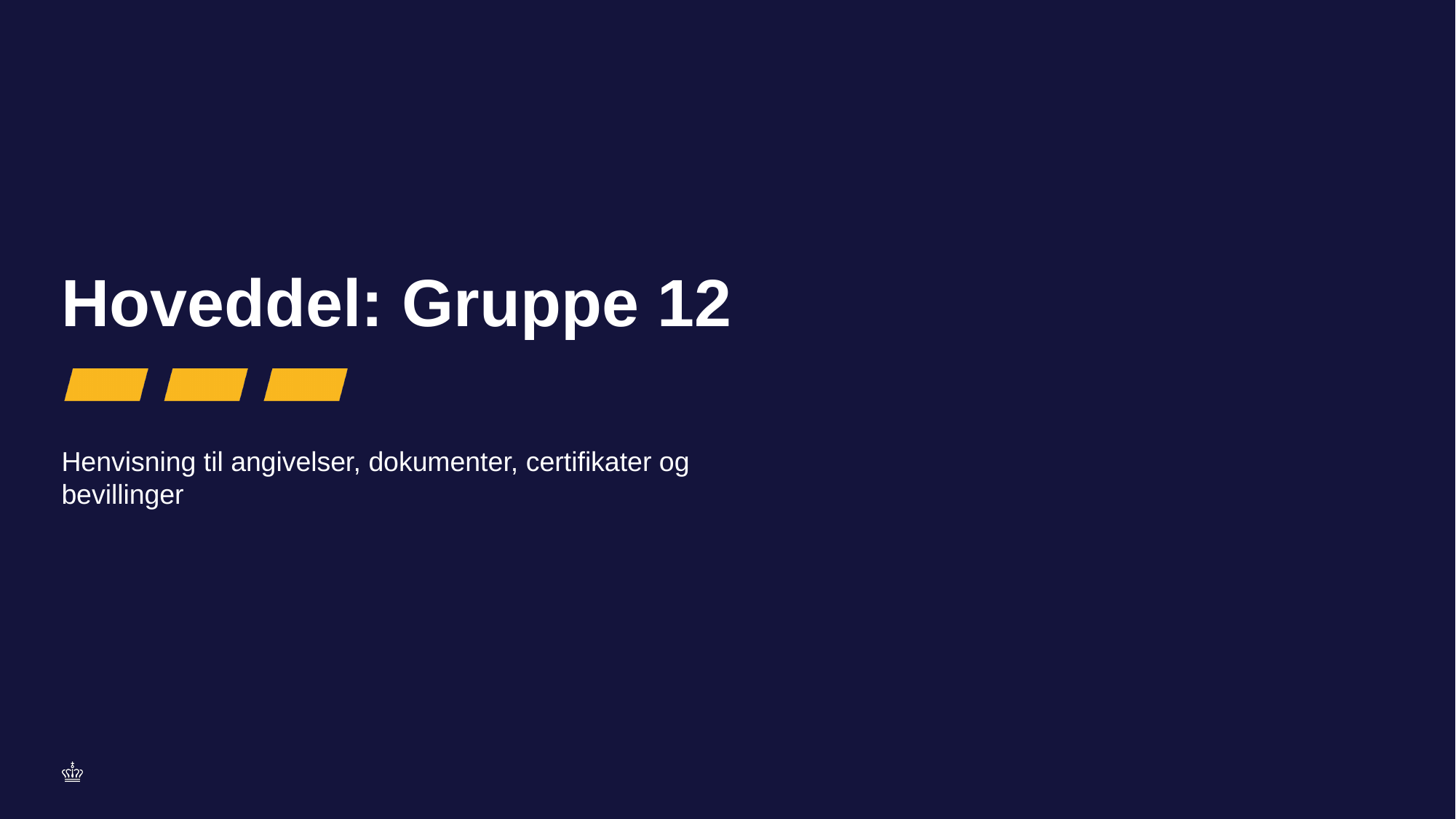

# Hoveddel: Gruppe 12
Henvisning til angivelser, dokumenter, certifikater og bevillinger
7